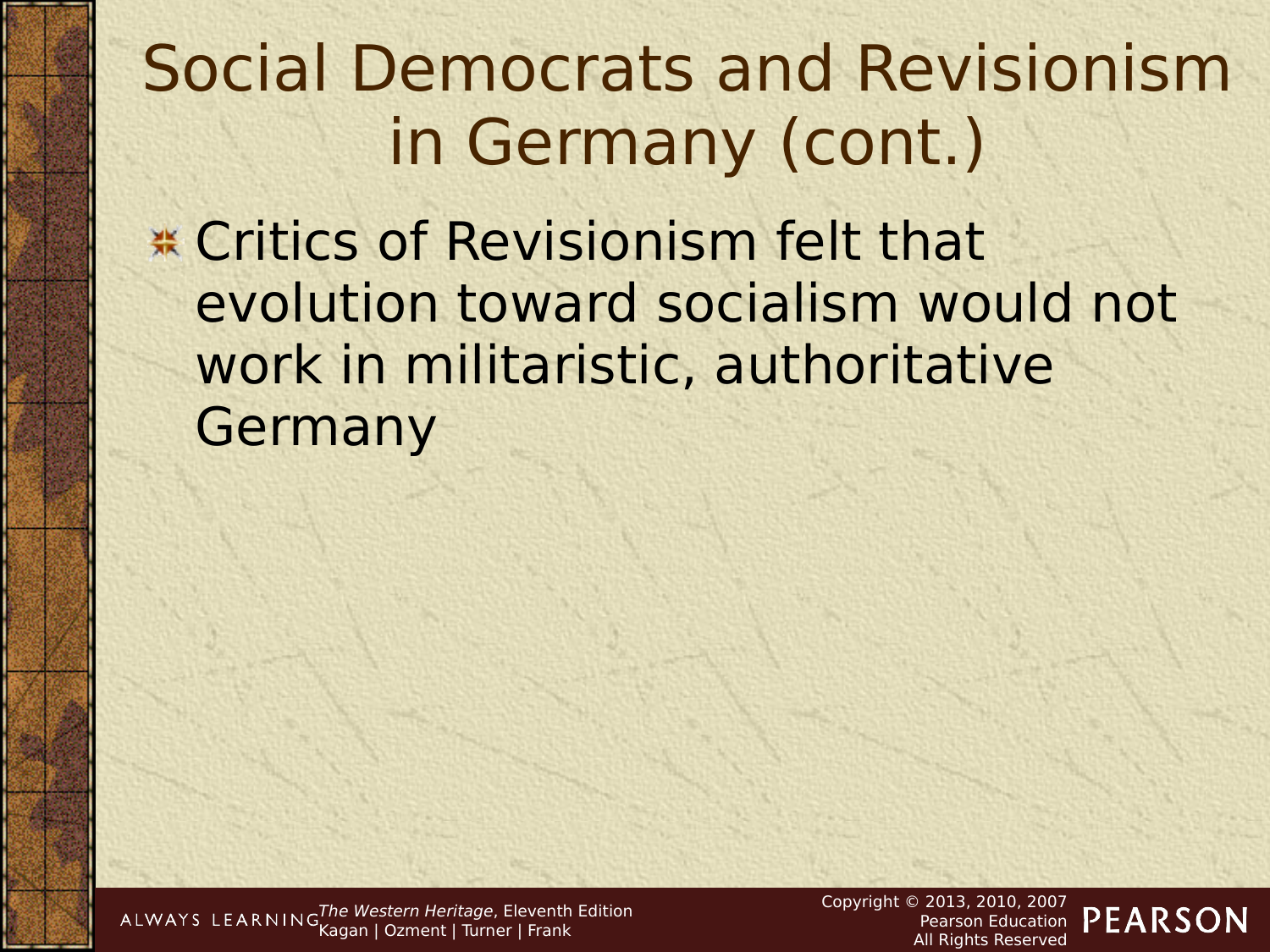

Social Democrats and Revisionism in Germany (cont.)
Critics of Revisionism felt that evolution toward socialism would not work in militaristic, authoritative Germany